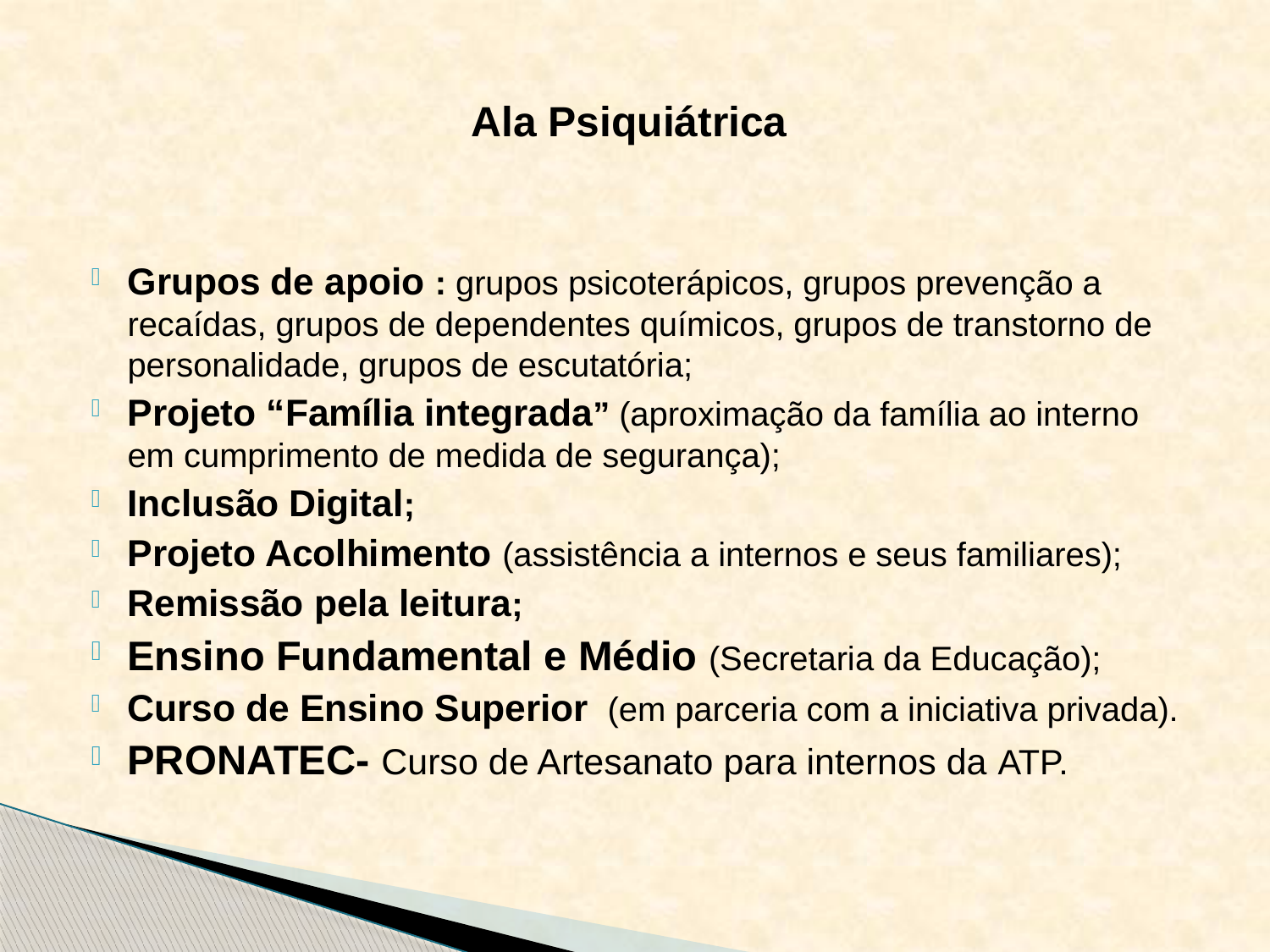

# Ala Psiquiátrica

Grupos de apoio : grupos psicoterápicos, grupos prevenção a recaídas, grupos de dependentes químicos, grupos de transtorno de personalidade, grupos de escutatória;
Projeto “Família integrada” (aproximação da família ao interno em cumprimento de medida de segurança);
Inclusão Digital;
Projeto Acolhimento (assistência a internos e seus familiares);
Remissão pela leitura;
Ensino Fundamental e Médio (Secretaria da Educação);
Curso de Ensino Superior  (em parceria com a iniciativa privada).
PRONATEC- Curso de Artesanato para internos da ATP.